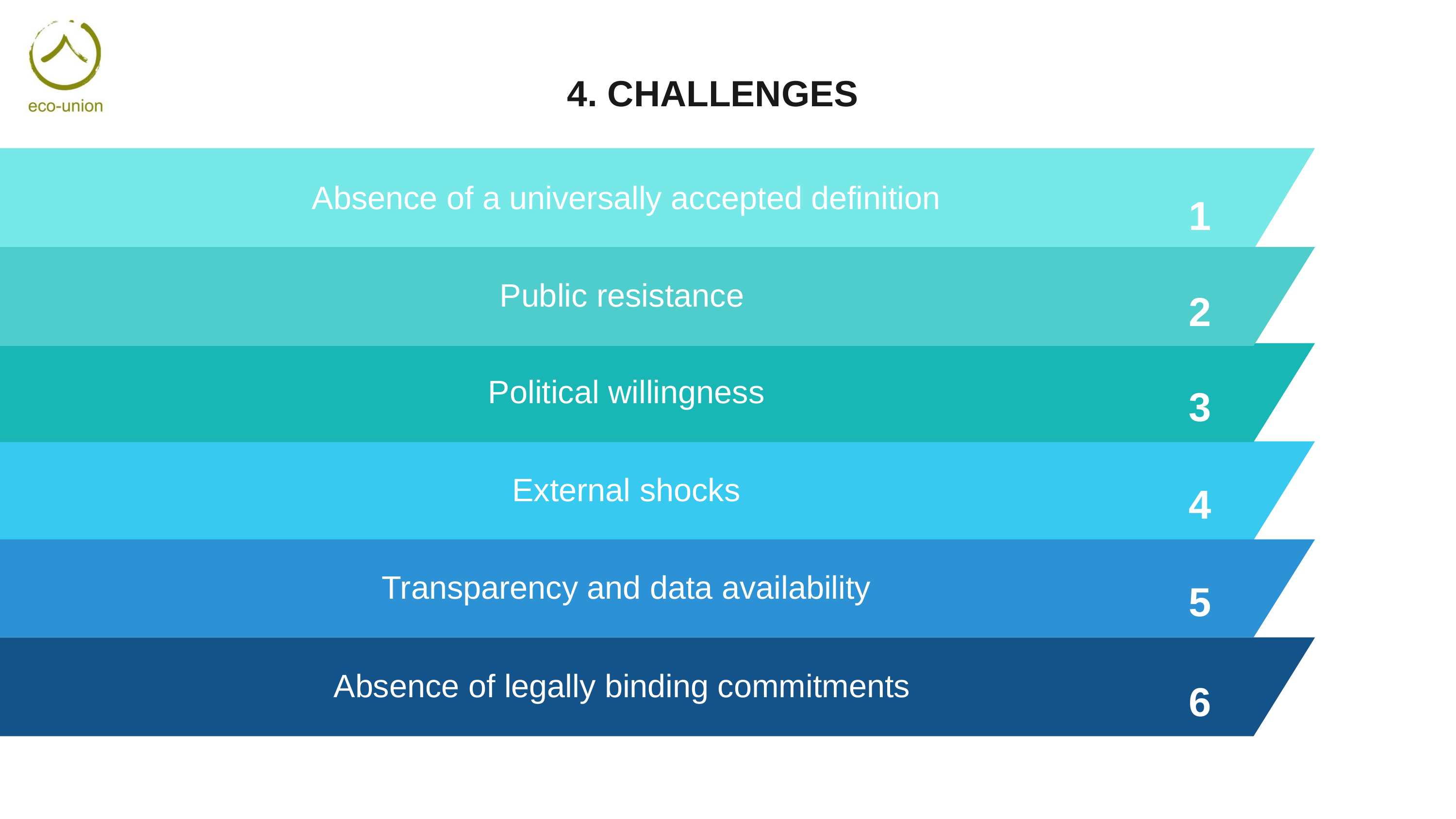

4. CHALLENGES

Absence of a universally accepted definition
1
1

Public resistance
2

Political willingness
3

External shocks
4

Transparency and data availability
5

Absence of legally binding commitments
6